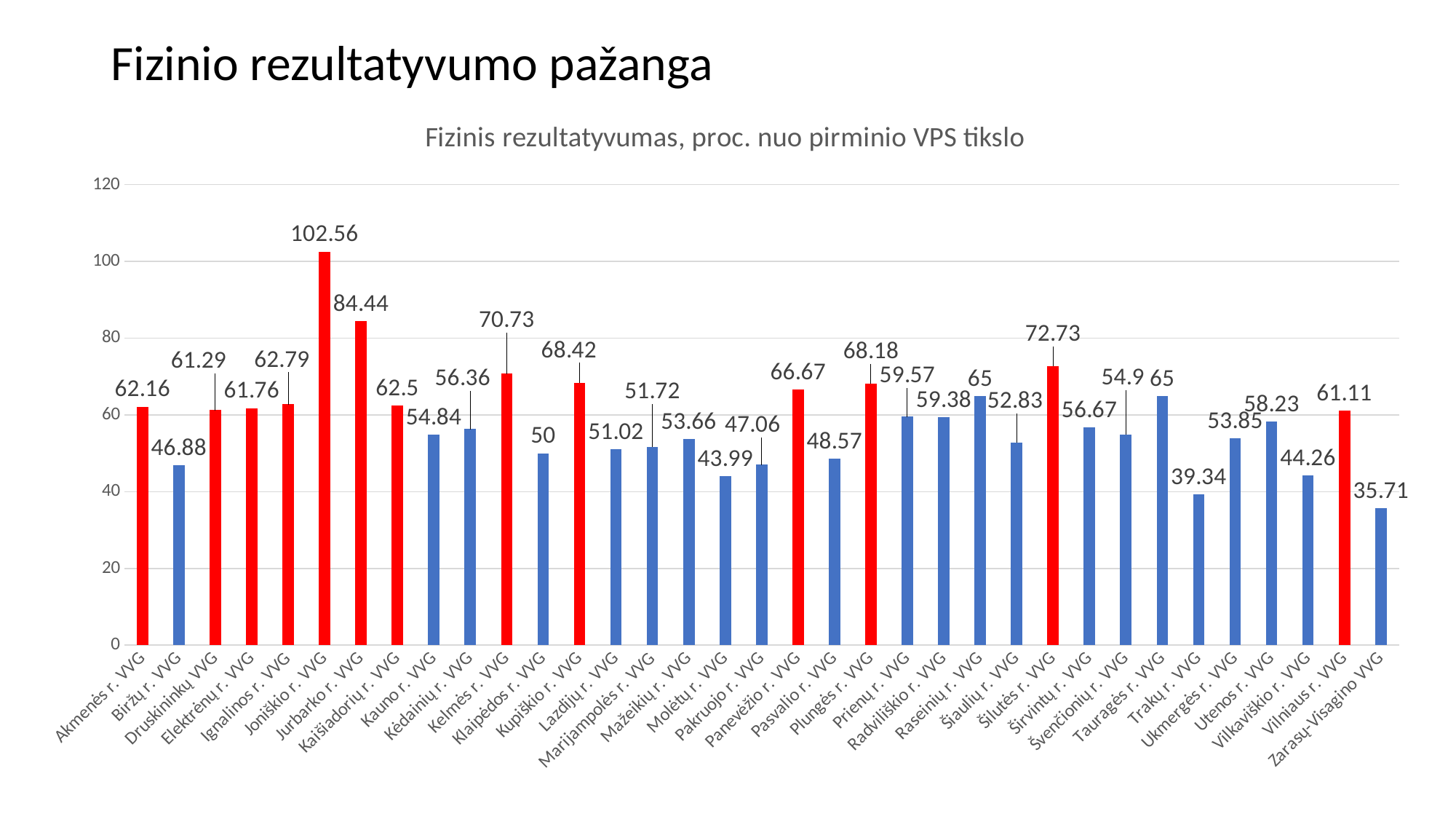

# Fizinio rezultatyvumo pažanga

### Chart:

| Category | Fizinis rezultatyvumas, proc. nuo pirminio VPS tikslo |
|---|---|
| Akmenės r. VVG | 62.16 |
| Biržų r. VVG | 46.88 |
| Druskininkų VVG | 61.29 |
| Elektrėnų r. VVG | 61.76 |
| Ignalinos r. VVG | 62.79 |
| Joniškio r. VVG | 102.56 |
| Jurbarko r. VVG | 84.44 |
| Kaišiadorių r. VVG | 62.5 |
| Kauno r. VVG | 54.84 |
| Kėdainių r. VVG | 56.36 |
| Kelmės r. VVG | 70.73 |
| Klaipėdos r. VVG | 50.0 |
| Kupiškio r. VVG | 68.42 |
| Lazdijų r. VVG | 51.02 |
| Marijampolės r. VVG | 51.72 |
| Mažeikių r. VVG | 53.66 |
| Molėtų r. VVG | 43.99 |
| Pakruojo r. VVG | 47.06 |
| Panevėžio r. VVG | 66.67 |
| Pasvalio r. VVG | 48.57 |
| Plungės r. VVG | 68.18 |
| Prienų r. VVG | 59.57 |
| Radviliškio r. VVG | 59.38 |
| Raseinių r. VVG | 65.0 |
| Šiaulių r. VVG | 52.83 |
| Šilutės r. VVG | 72.73 |
| Širvintų r. VVG | 56.67 |
| Švenčionių r. VVG | 54.9 |
| Tauragės r. VVG | 65.0 |
| Trakų r. VVG | 39.34 |
| Ukmergės r. VVG | 53.85 |
| Utenos r. VVG | 58.23 |
| Vilkaviškio r. VVG | 44.26 |
| Vilniaus r. VVG | 61.11 |
| Zarasų-Visagino VVG | 35.71 |